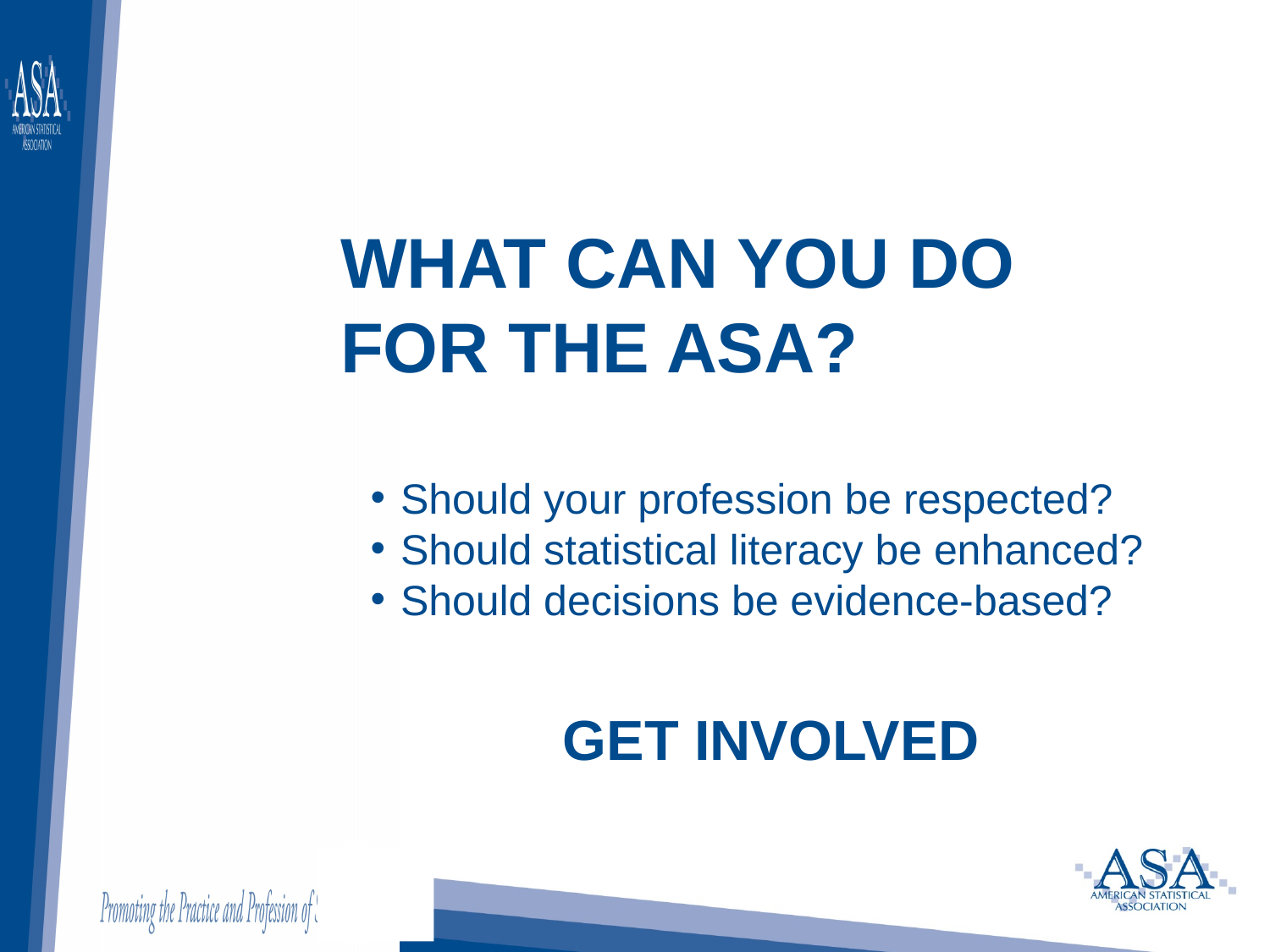

WHAT CAN YOU DO
FOR THE ASA?

Should your profession be respected?
Should statistical literacy be enhanced?
Should decisions be evidence-based?

GET INVOLVED